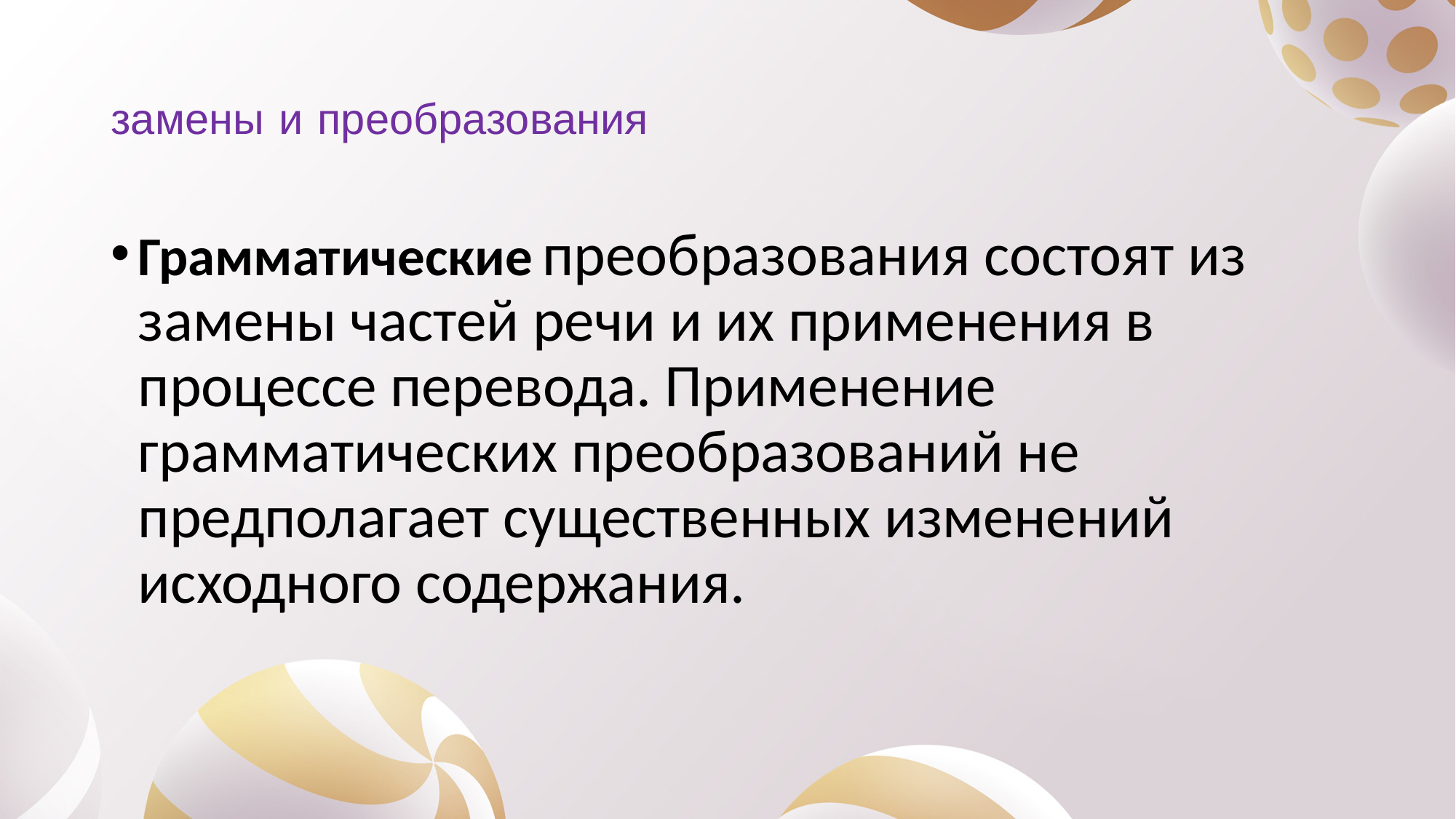

# замены и преобразования
Грамматические преобразования состоят из замены частей речи и их применения в процессе перевода. Применение грамматических преобразований не предполагает существенных изменений исходного содержания.